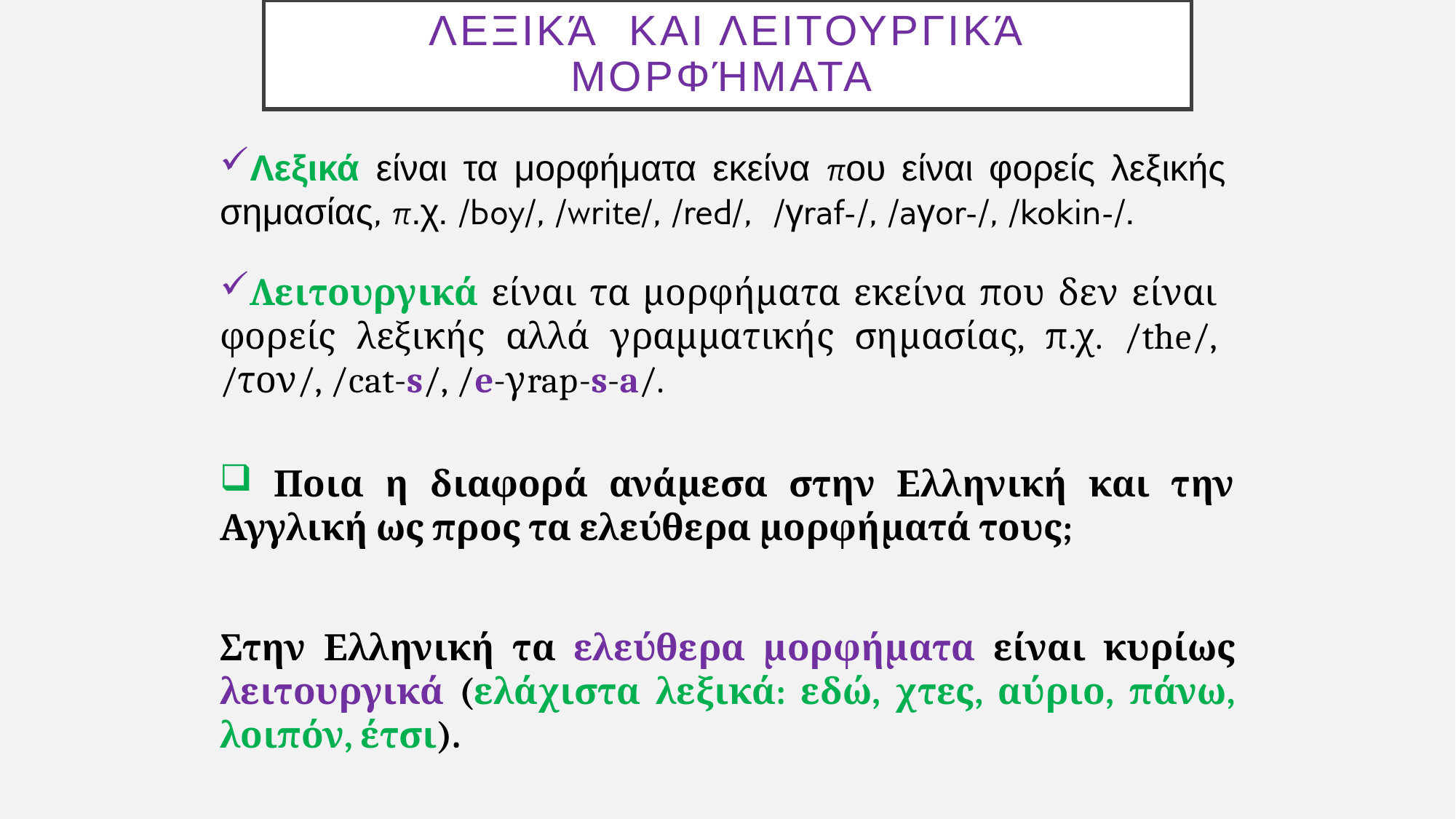

# Λεξικά  και λειτουργικά μορφήματα
Λεξικά είναι τα μορφήματα εκείνα που είναι φορείς λεξικής σημασίας, π.χ. /boy/, /write/, /red/,  /γraf-/, /aγor-/, /kokin-/.

Λειτουργικά είναι τα μορφήματα εκείνα που δεν είναι φορείς λεξικής αλλά γραμματικής σημασίας, π.χ. /the/, /τον/, /cat-s/, /e-γrap-s-a/.
 Ποια η διαφορά ανάμεσα στην Ελληνική και την Αγγλική ως προς τα ελεύθερα μορφήματά τους;
Στην Ελληνική τα ελεύθερα μορφήματα είναι κυρίως λειτουργικά (ελάχιστα λεξικά: εδώ, χτες, αύριο, πάνω, λοιπόν, έτσι).